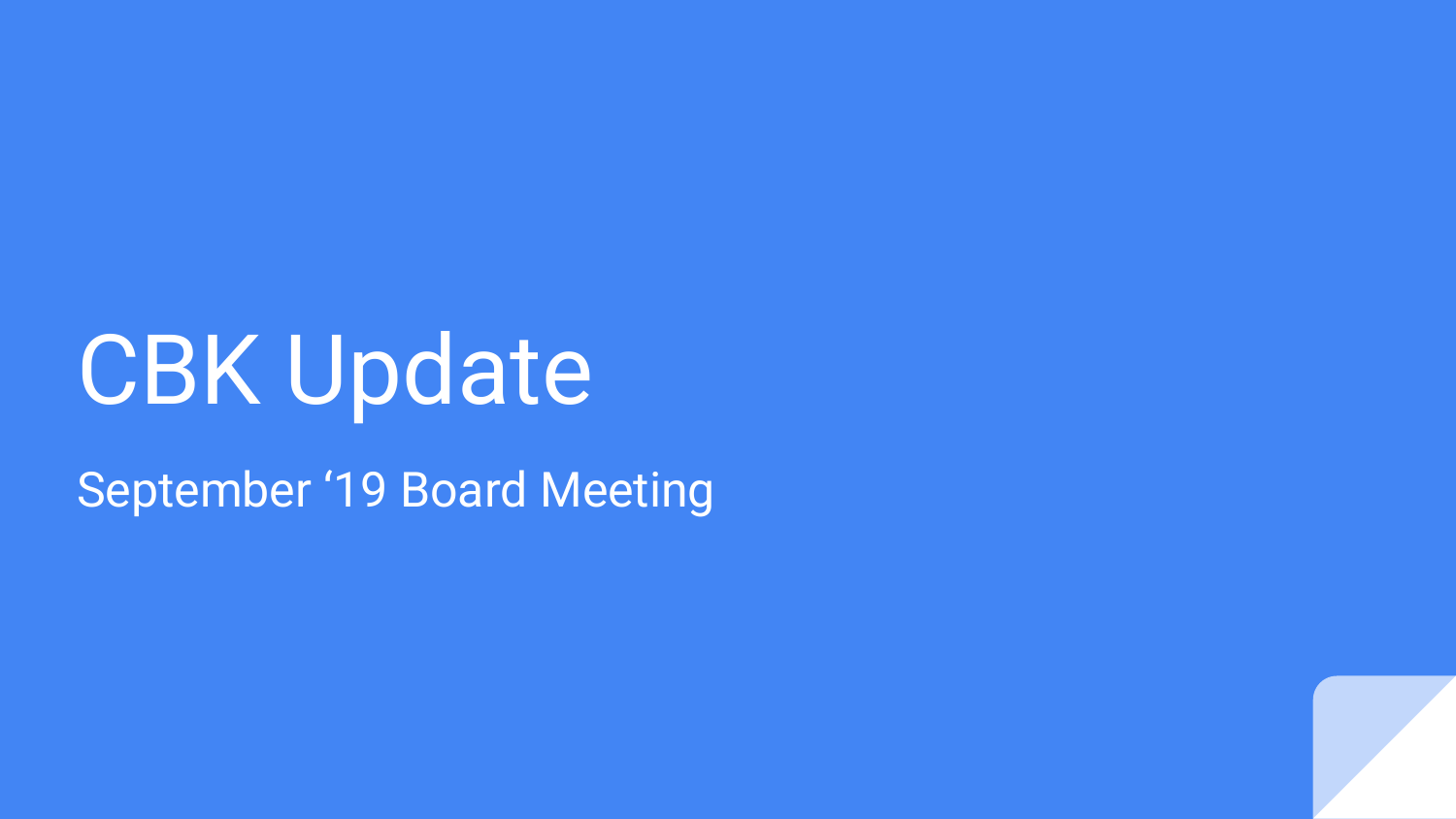

# CBK Update
September ‘19 Board Meeting